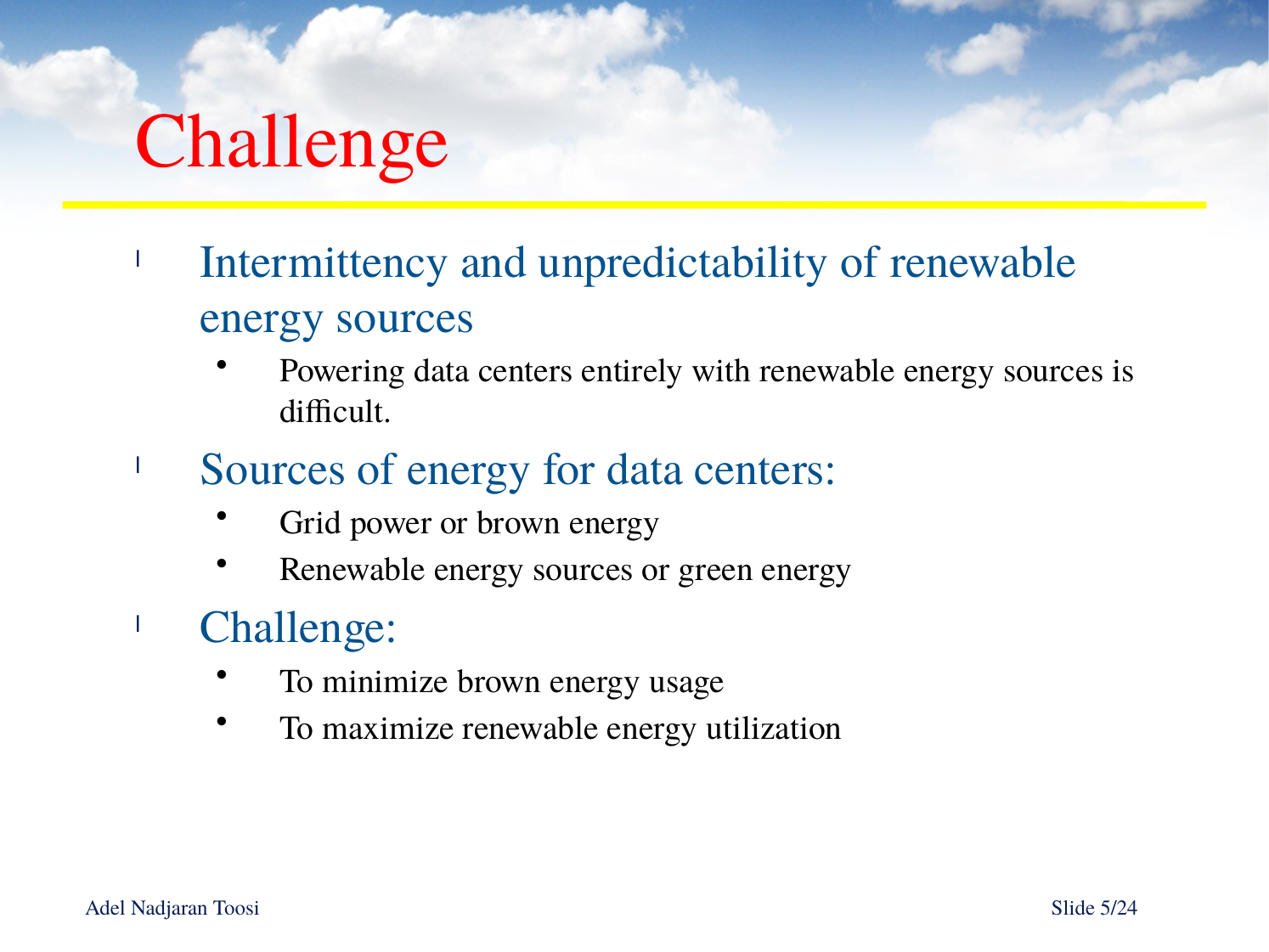

# Challenge
Intermittency and unpredictability of renewable energy sources
Powering data centers entirely with renewable energy sources is difficult.
Sources of energy for data centers:
Grid power or brown energy
Renewable energy sources or green energy
Challenge:
To minimize brown energy usage
To maximize renewable energy utilization